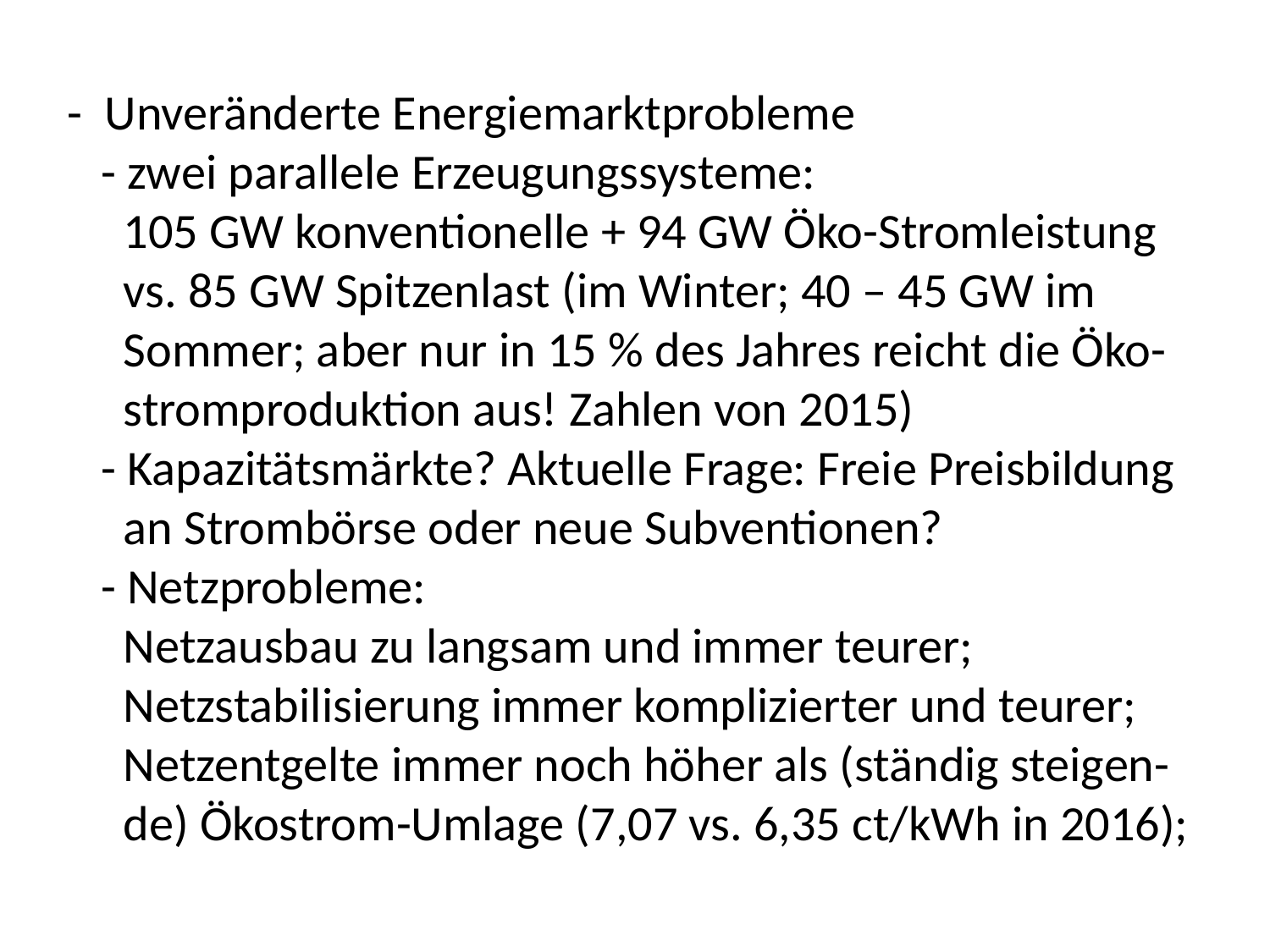

-  Unveränderte Energiemarktprobleme
   - zwei parallele Erzeugungssysteme:
     105 GW konventionelle + 94 GW Öko-Stromleistung
     vs. 85 GW Spitzenlast (im Winter; 40 – 45 GW im
     Sommer; aber nur in 15 % des Jahres reicht die Öko-
     stromproduktion aus! Zahlen von 2015)
   - Kapazitätsmärkte? Aktuelle Frage: Freie Preisbildung
     an Strombörse oder neue Subventionen?
   - Netzprobleme:
     Netzausbau zu langsam und immer teurer;
     Netzstabilisierung immer komplizierter und teurer;
     Netzentgelte immer noch höher als (ständig steigen-
     de) Ökostrom-Umlage (7,07 vs. 6,35 ct/kWh in 2016);